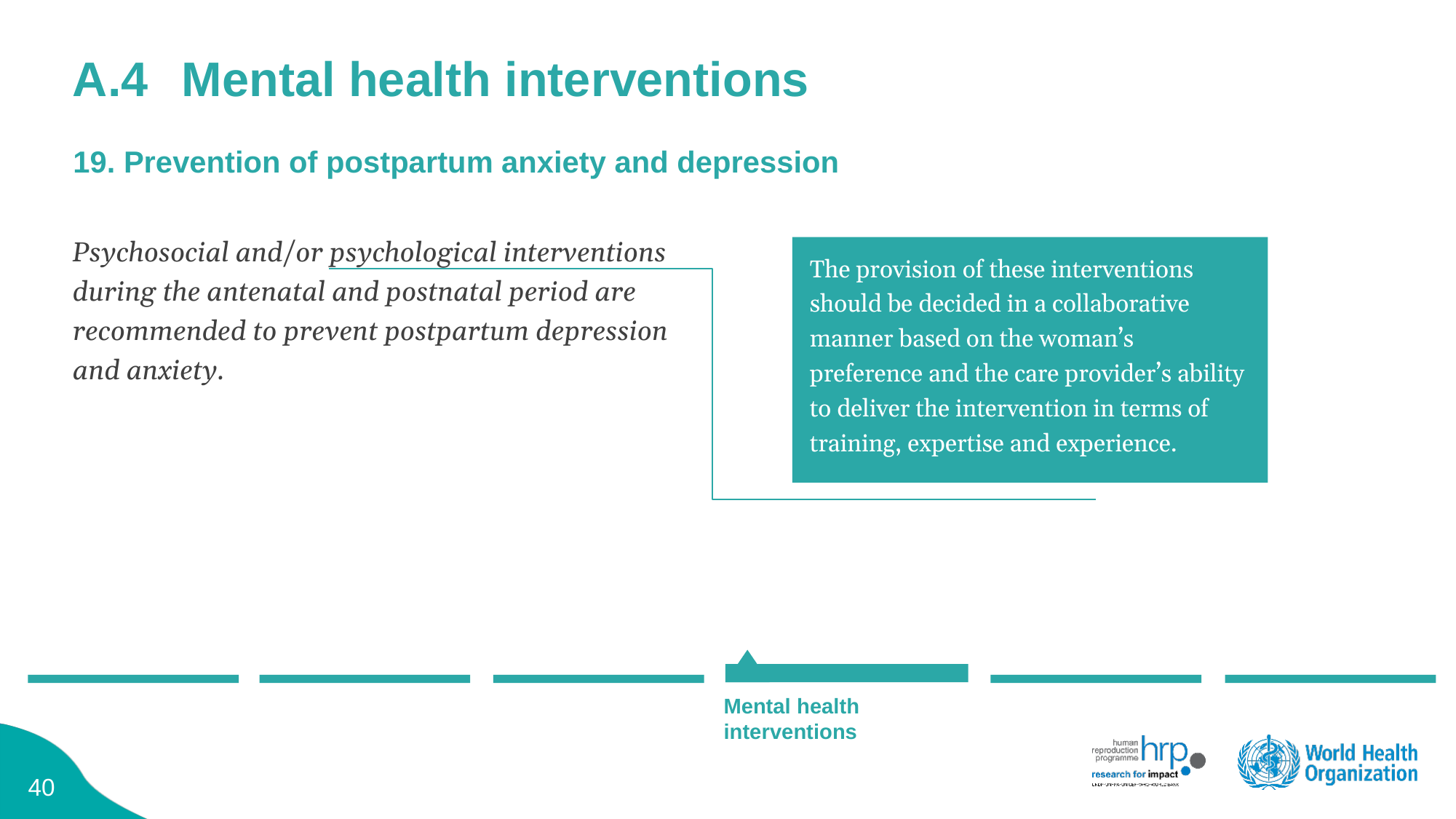

# A.4	Mental health interventions
19. Prevention of postpartum anxiety and depression
Psychosocial and/or psychological interventions during the antenatal and postnatal period are recommended to prevent postpartum depression and anxiety.

The provision of these interventions should be decided in a collaborative manner based on the woman’s preference and the care provider’s ability to deliver the intervention in terms of training, expertise and experience.

Mental health interventions
40